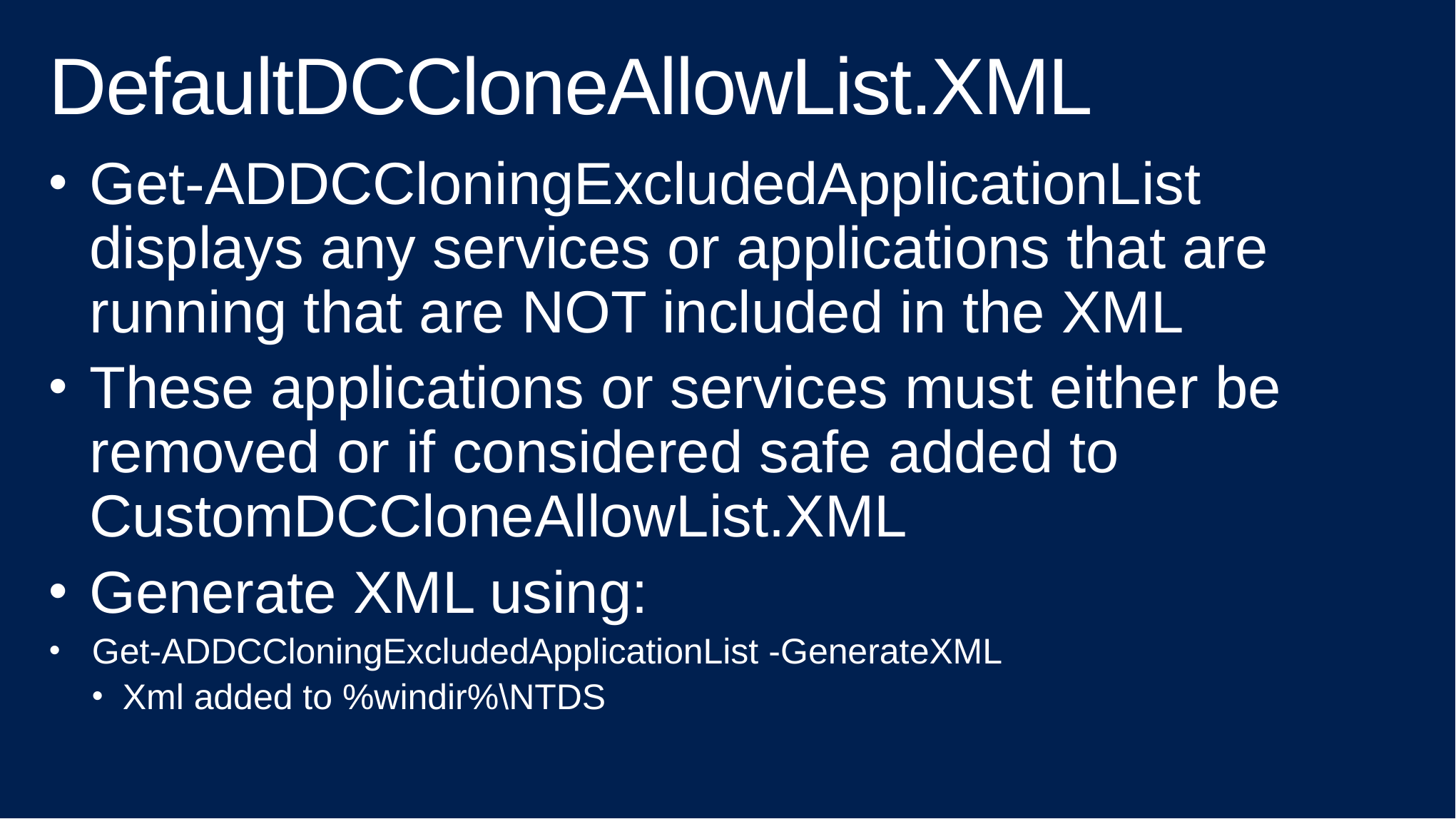

# DefaultDCCloneAllowList.XML
Get-ADDCCloningExcludedApplicationList displays any services or applications that are running that are NOT included in the XML
These applications or services must either be removed or if considered safe added to CustomDCCloneAllowList.XML
Generate XML using:
Get-ADDCCloningExcludedApplicationList -GenerateXML
Xml added to %windir%\NTDS